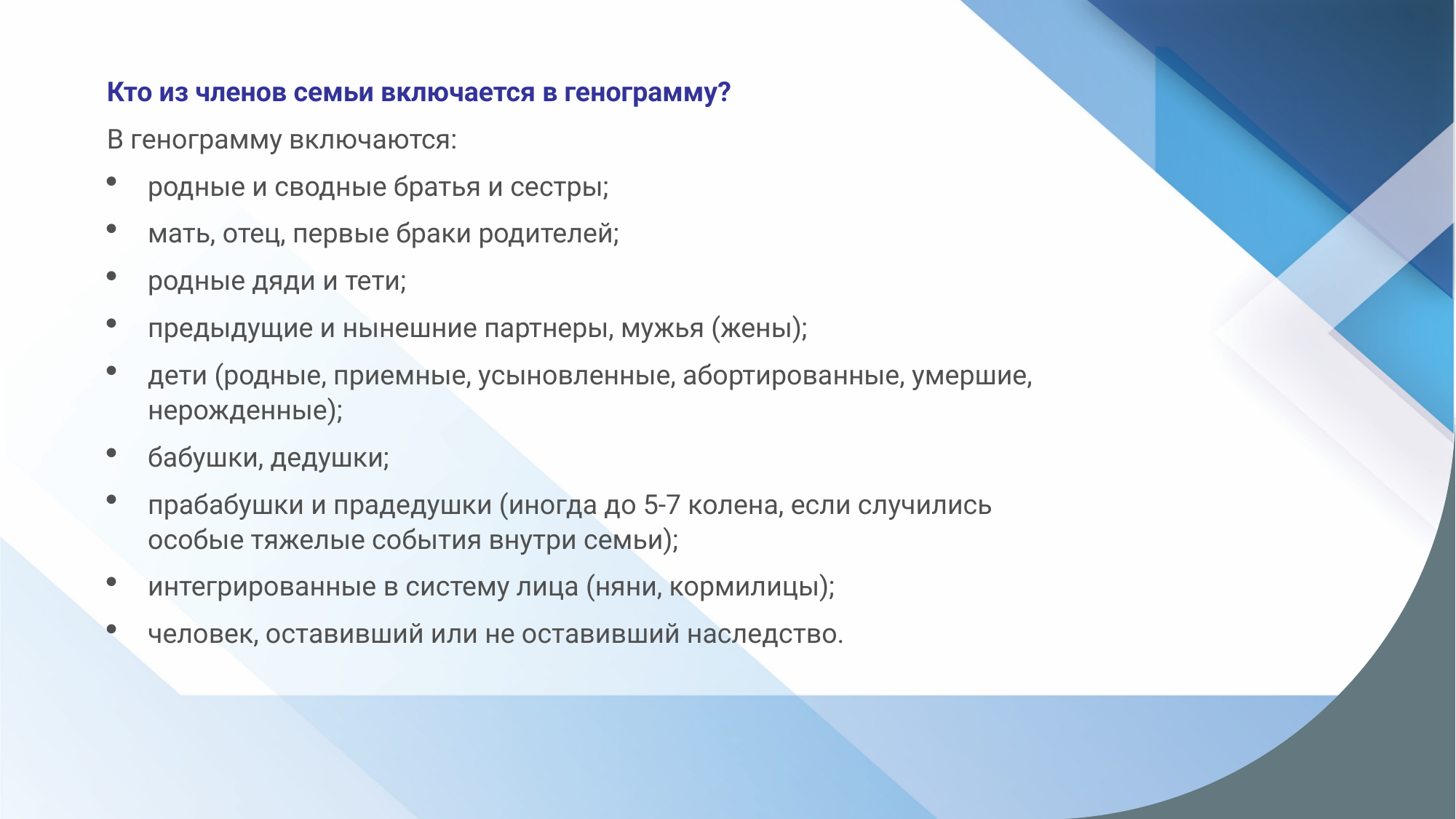

Кто из членов семьи включается в генограмму?
В генограмму включаются:
родные и сводные братья и сестры;
мать, отец, первые браки родителей;
родные дяди и тети;
предыдущие и нынешние партнеры, мужья (жены);
дети (родные, приемные, усыновленные, абортированные, умершие, нерожденные);
бабушки, дедушки;
прабабушки и прадедушки (иногда до 5-7 колена, если случились особые тяжелые события внутри семьи);
интегрированные в систему лица (няни, кормилицы);
человек, оставивший или не оставивший наследство.